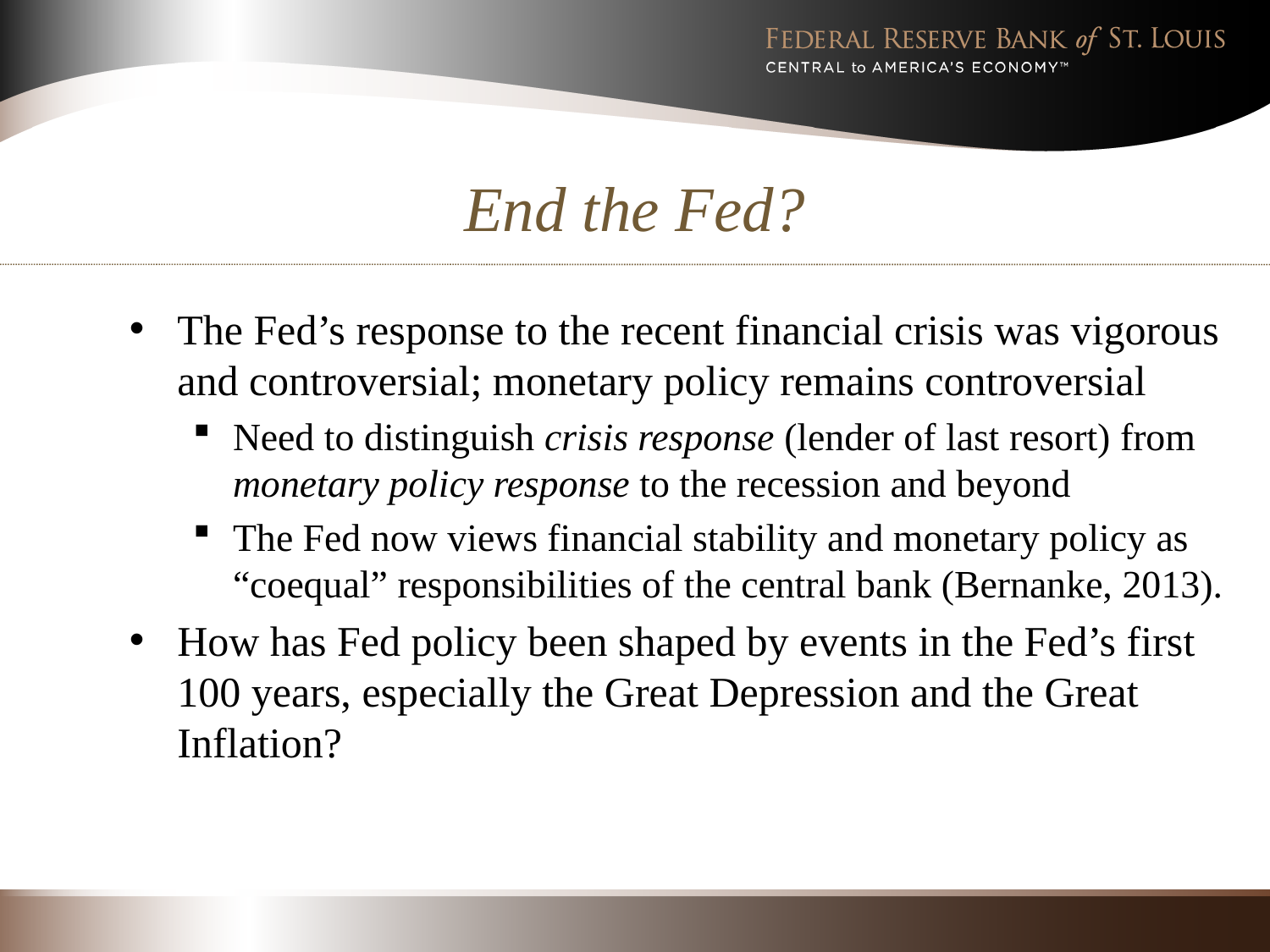

# End the Fed?
The Fed’s response to the recent financial crisis was vigorous and controversial; monetary policy remains controversial
Need to distinguish crisis response (lender of last resort) from monetary policy response to the recession and beyond
The Fed now views financial stability and monetary policy as “coequal” responsibilities of the central bank (Bernanke, 2013).
How has Fed policy been shaped by events in the Fed’s first 100 years, especially the Great Depression and the Great Inflation?